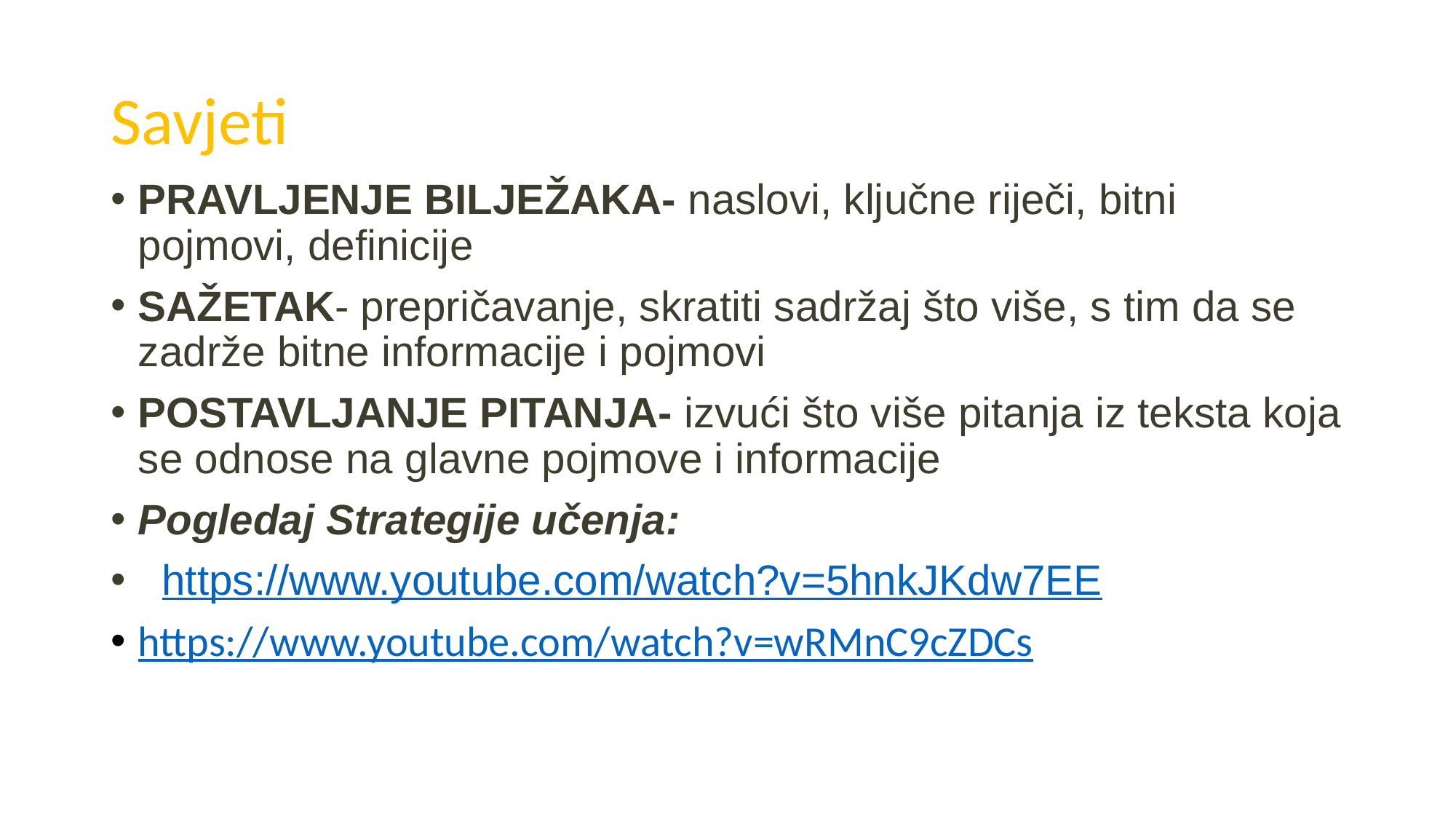

# Savjeti
PRAVLJENJE BILJEŽAKA- naslovi, ključne riječi, bitni pojmovi, definicije
SAŽETAK- prepričavanje, skratiti sadržaj što više, s tim da se zadrže bitne informacije i pojmovi
POSTAVLJANJE PITANJA- izvući što više pitanja iz teksta koja se odnose na glavne pojmove i informacije
Pogledaj Strategije učenja:
  https://www.youtube.com/watch?v=5hnkJKdw7EE
https://www.youtube.com/watch?v=wRMnC9cZDCs